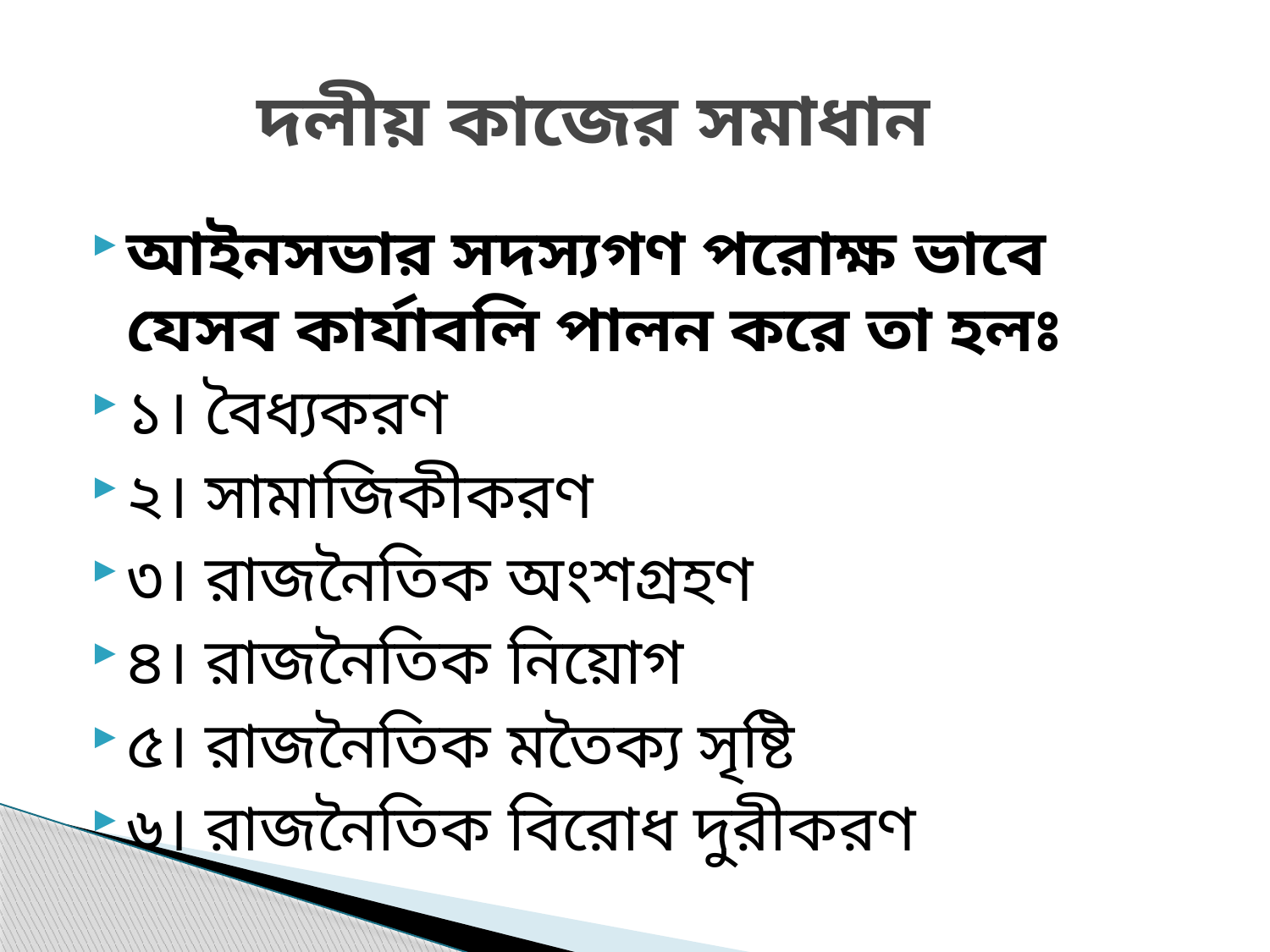

# দলীয় কাজের সমাধান
আইনসভার সদস্যগণ পরোক্ষ ভাবে যেসব কার্যাবলি পালন করে তা হলঃ
১। বৈধ্যকরণ
২। সামাজিকীকরণ
৩। রাজনৈতিক অংশগ্রহণ
৪। রাজনৈতিক নিয়োগ
৫। রাজনৈতিক মতৈক্য সৃষ্টি
৬। রাজনৈতিক বিরোধ দুরীকরণ